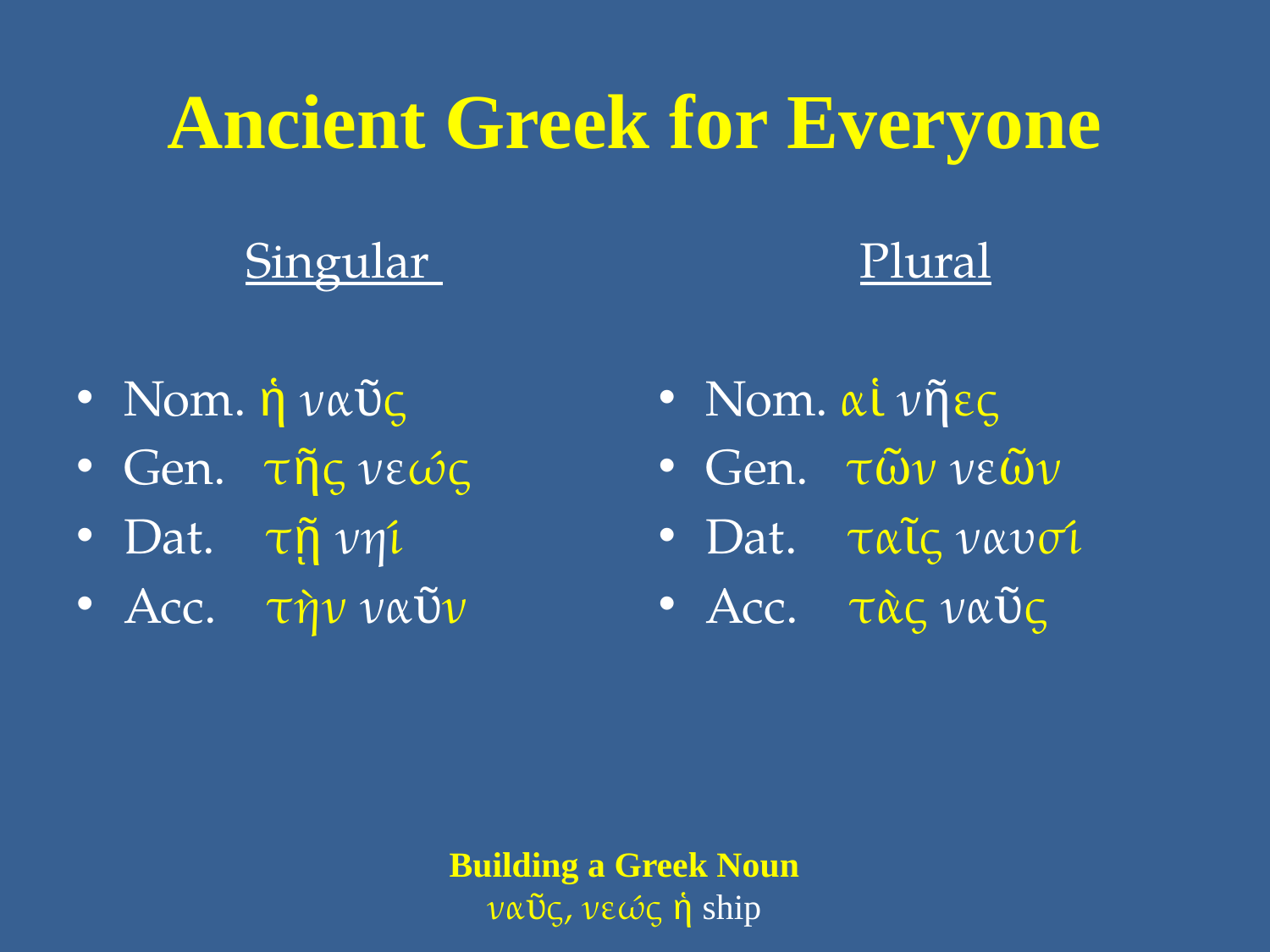

# Ancient Greek for Everyone
Singular

Nom. ἡ ναῦς
Gen.   τῆς νεώς
Dat.    τῇ νηί
Acc.    τὴν ναῦν

Plural

Nom. αἱ νῆες
Gen.   τῶν νεῶν
Dat.    ταῖς ναυσί
Acc.    τὰς ναῦς

Building a Greek Noun
ναῦς, νεώς ἡ ship